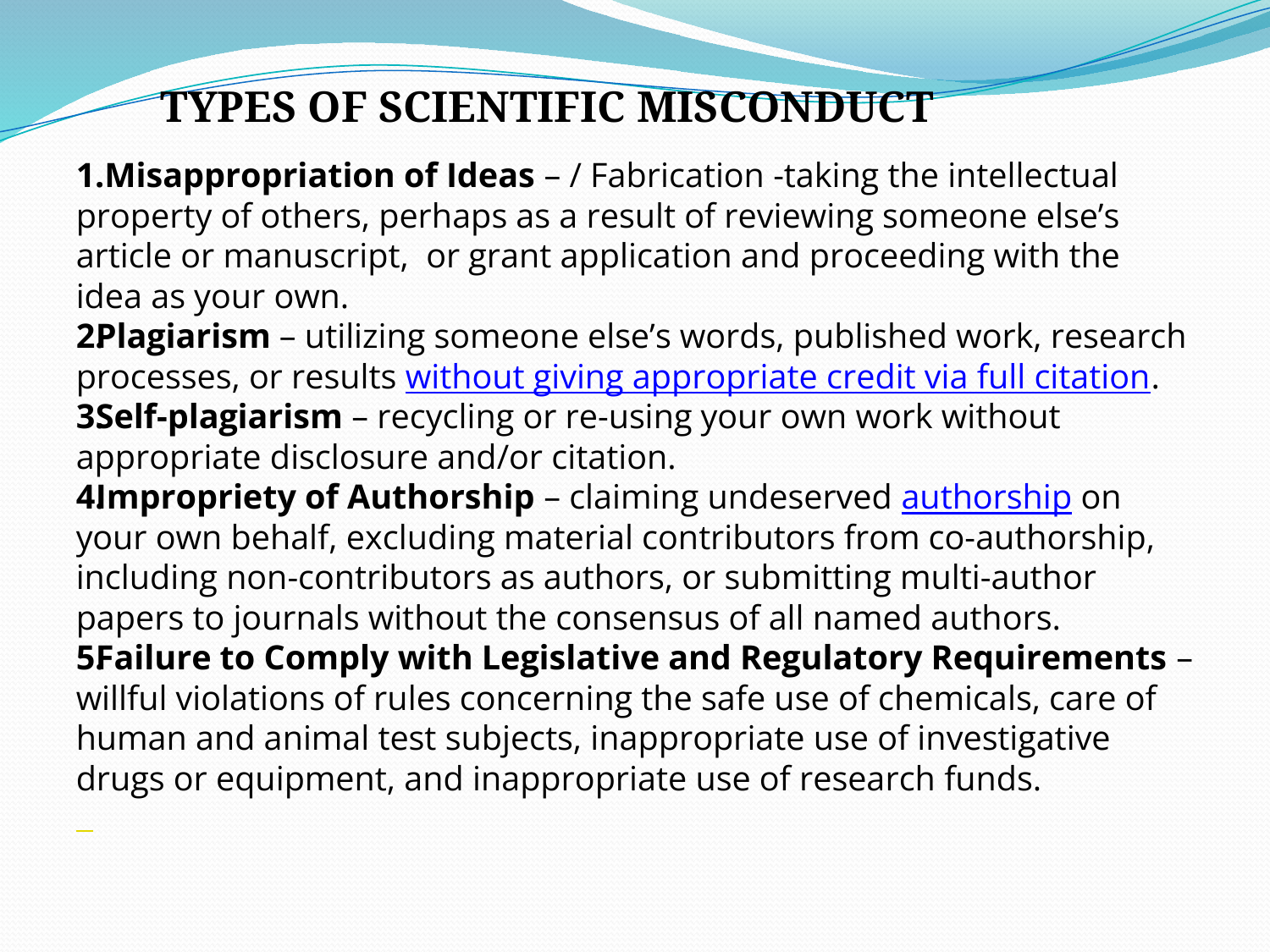

TYPES OF SCIENTIFIC MISCONDUCT
1.Misappropriation of Ideas – / Fabrication -taking the intellectual property of others, perhaps as a result of reviewing someone else’s article or manuscript,  or grant application and proceeding with the idea as your own.
Plagiarism – utilizing someone else’s words, published work, research processes, or results without giving appropriate credit via full citation.
Self-plagiarism – recycling or re-using your own work without appropriate disclosure and/or citation.
Impropriety of Authorship – claiming undeserved authorship on your own behalf, excluding material contributors from co-authorship, including non-contributors as authors, or submitting multi-author papers to journals without the consensus of all named authors.
Failure to Comply with Legislative and Regulatory Requirements – willful violations of rules concerning the safe use of chemicals, care of human and animal test subjects, inappropriate use of investigative drugs or equipment, and inappropriate use of research funds.